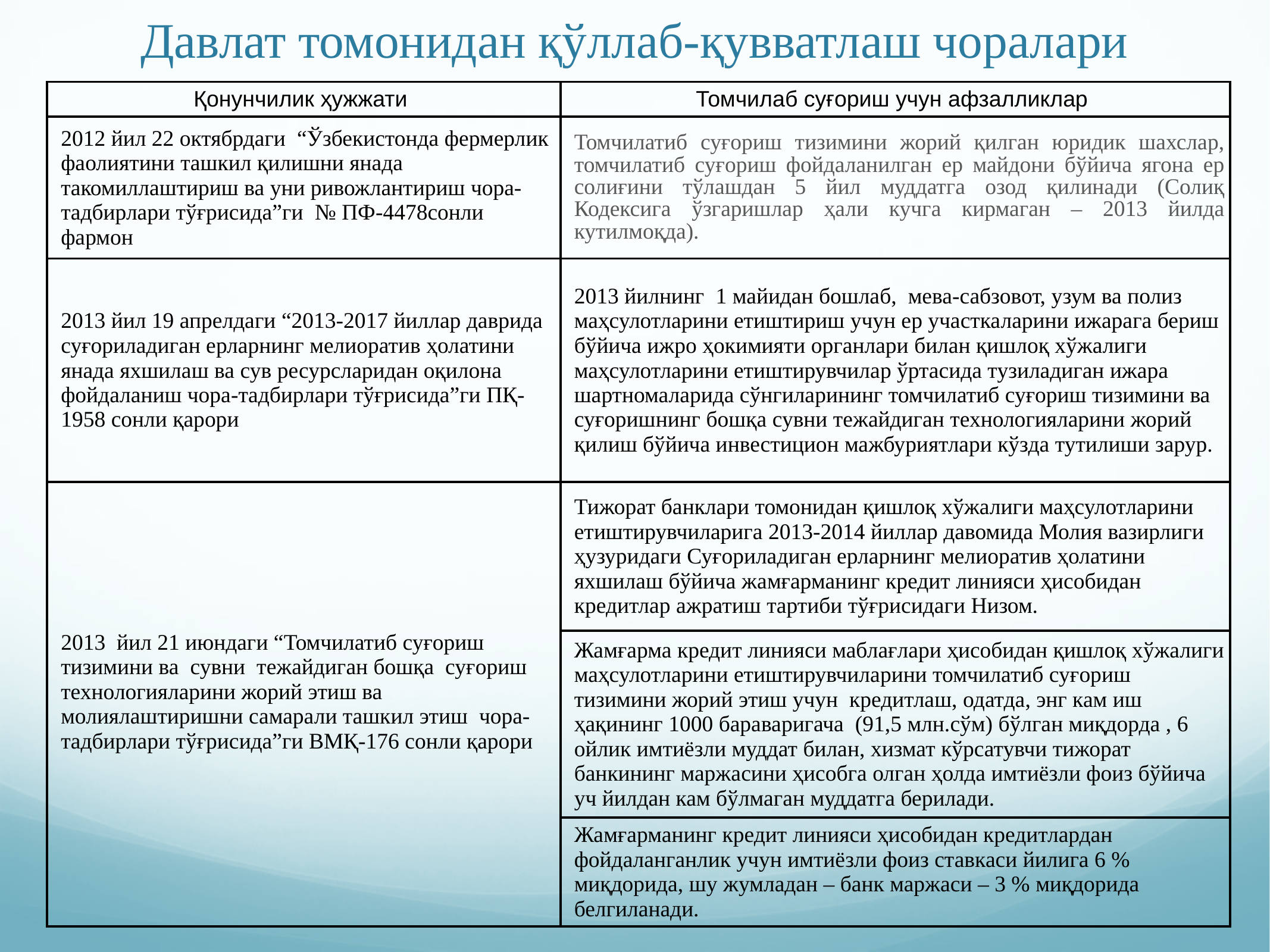

# Давлат томонидан қўллаб-қувватлаш чоралари
| Қонунчилик ҳужжати | Томчилаб суғориш учун афзалликлар |
| --- | --- |
| 2012 йил 22 октябрдаги “Ўзбекистонда фермерлик фаолиятини ташкил қилишни янада такомиллаштириш ва уни ривожлантириш чора-тадбирлари тўғрисида”ги № ПФ-4478сонли фармон | Томчилатиб суғориш тизимини жорий қилган юридик шахслар, томчилатиб суғориш фойдаланилган ер майдони бўйича ягона ер солиғини тўлашдан 5 йил муддатга озод қилинади (Солиқ Кодексига ўзгаришлар ҳали кучга кирмаган – 2013 йилда кутилмоқда). |
| 2013 йил 19 апрелдаги “2013-2017 йиллар даврида суғориладиган ерларнинг мелиоратив ҳолатини янада яхшилаш ва сув ресурсларидан оқилона фойдаланиш чора-тадбирлари тўғрисида”ги ПҚ-1958 сонли қарори | 2013 йилнинг 1 майидан бошлаб, мева-сабзовот, узум ва полиз маҳсулотларини етиштириш учун ер участкаларини ижарага бериш бўйича ижро ҳокимияти органлари билан қишлоқ хўжалиги маҳсулотларини етиштирувчилар ўртасида тузиладиган ижара шартномаларида сўнгиларининг томчилатиб суғориш тизимини ва суғоришнинг бошқа сувни тежайдиган технологияларини жорий қилиш бўйича инвестицион мажбуриятлари кўзда тутилиши зарур. |
| 2013 йил 21 июндаги “Томчилатиб суғориш тизимини ва сувни тежайдиган бошқа суғориш технологияларини жорий этиш ва молиялаштиришни самарали ташкил этиш чора-тадбирлари тўғрисида”ги ВМҚ-176 сонли қарори | Тижорат банклари томонидан қишлоқ хўжалиги маҳсулотларини етиштирувчиларига 2013-2014 йиллар давомида Молия вазирлиги ҳузуридаги Суғориладиган ерларнинг мелиоратив ҳолатини яхшилаш бўйича жамғарманинг кредит линияси ҳисобидан кредитлар ажратиш тартиби тўғрисидаги Низом. |
|  | Жамғарма кредит линияси маблағлари ҳисобидан қишлоқ хўжалиги маҳсулотларини етиштирувчиларини томчилатиб суғориш тизимини жорий этиш учун кредитлаш, одатда, энг кам иш ҳақининг 1000 бараваригача (91,5 млн.сўм) бўлган миқдорда , 6 ойлик имтиёзли муддат билан, хизмат кўрсатувчи тижорат банкининг маржасини ҳисобга олган ҳолда имтиёзли фоиз бўйича уч йилдан кам бўлмаган муддатга берилади. |
|  | Жамғарманинг кредит линияси ҳисобидан кредитлардан фойдаланганлик учун имтиёзли фоиз ставкаси йилига 6 % миқдорида, шу жумладан – банк маржаси – 3 % миқдорида белгиланади. |